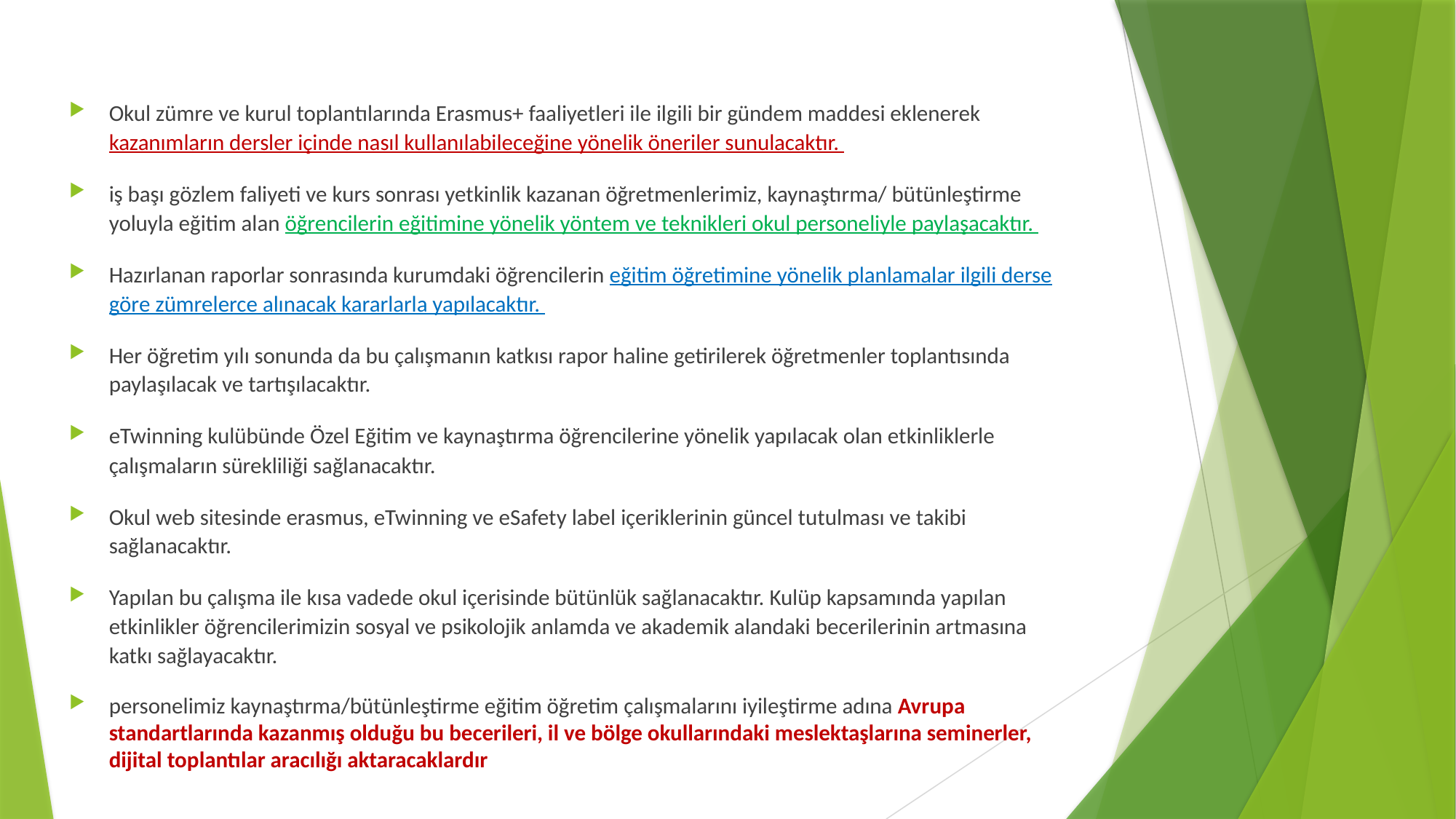

Okul zümre ve kurul toplantılarında Erasmus+ faaliyetleri ile ilgili bir gündem maddesi eklenerek kazanımların dersler içinde nasıl kullanılabileceğine yönelik öneriler sunulacaktır.
iş başı gözlem faliyeti ve kurs sonrası yetkinlik kazanan öğretmenlerimiz, kaynaştırma/ bütünleştirme yoluyla eğitim alan öğrencilerin eğitimine yönelik yöntem ve teknikleri okul personeliyle paylaşacaktır.
Hazırlanan raporlar sonrasında kurumdaki öğrencilerin eğitim öğretimine yönelik planlamalar ilgili derse göre zümrelerce alınacak kararlarla yapılacaktır.
Her öğretim yılı sonunda da bu çalışmanın katkısı rapor haline getirilerek öğretmenler toplantısında paylaşılacak ve tartışılacaktır.
eTwinning kulübünde Özel Eğitim ve kaynaştırma öğrencilerine yönelik yapılacak olan etkinliklerle çalışmaların sürekliliği sağlanacaktır.
Okul web sitesinde erasmus, eTwinning ve eSafety label içeriklerinin güncel tutulması ve takibi sağlanacaktır.
Yapılan bu çalışma ile kısa vadede okul içerisinde bütünlük sağlanacaktır. Kulüp kapsamında yapılan etkinlikler öğrencilerimizin sosyal ve psikolojik anlamda ve akademik alandaki becerilerinin artmasına katkı sağlayacaktır.
personelimiz kaynaştırma/bütünleştirme eğitim öğretim çalışmalarını iyileştirme adına Avrupa standartlarında kazanmış olduğu bu becerileri, il ve bölge okullarındaki meslektaşlarına seminerler, dijital toplantılar aracılığı aktaracaklardır